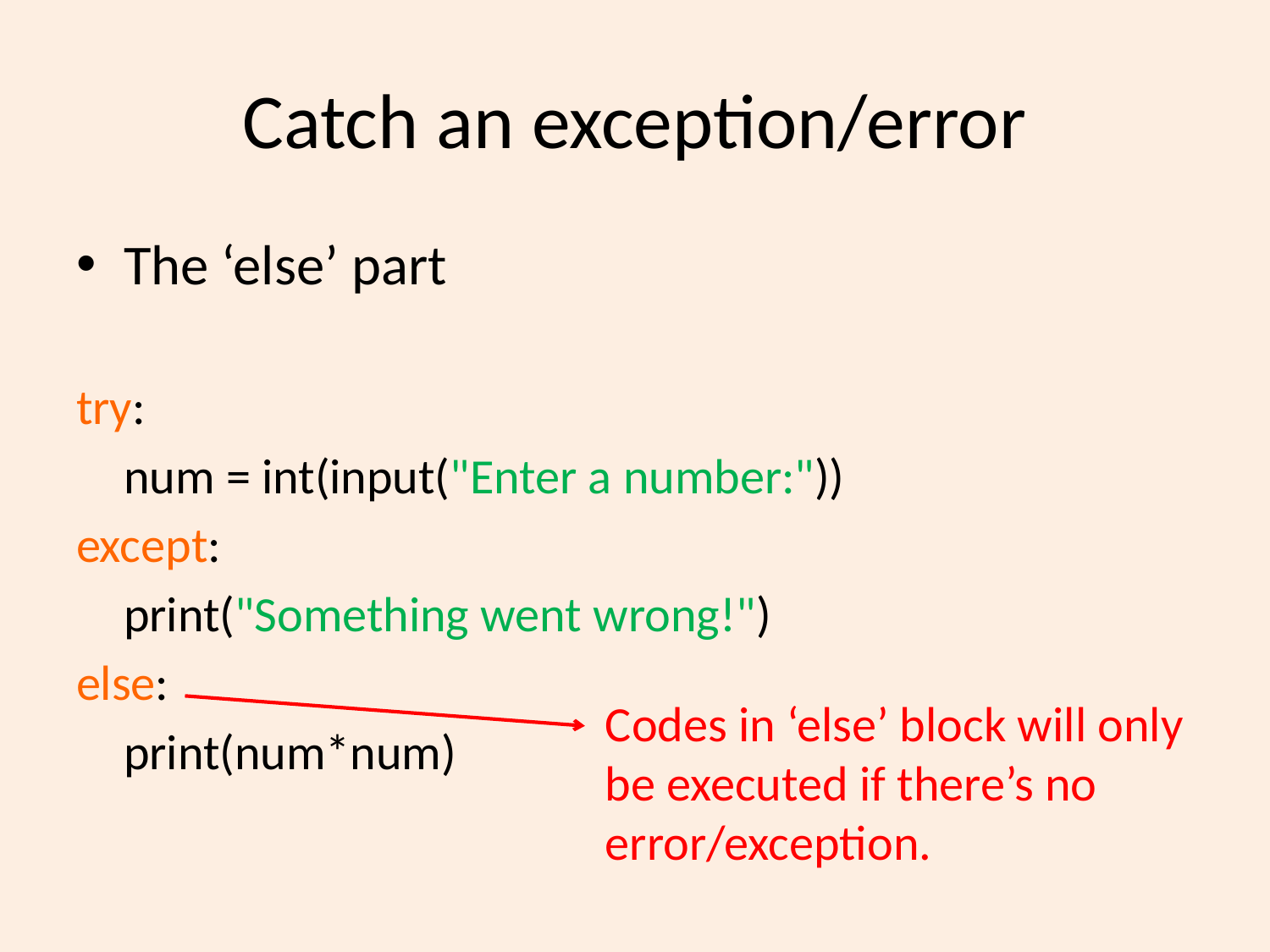

# Catch an exception/error
The ‘else’ part

try:
	num = int(input("Enter a number:"))
except:
	print("Something went wrong!")
else:
	print(num*num)

	Codes in ‘else’ block will only be executed if there’s no error/exception.